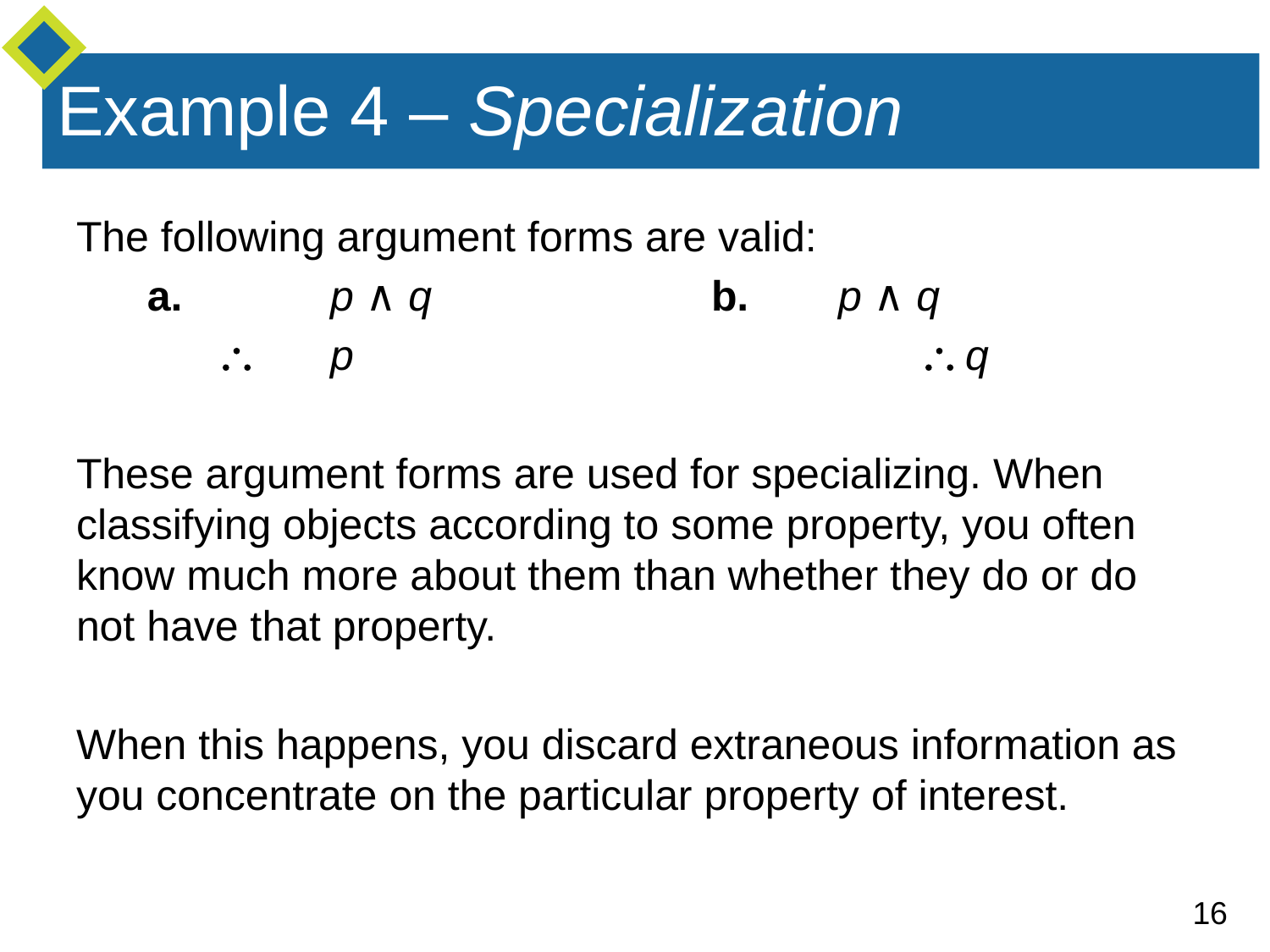

# Example 4 – Specialization
The following argument forms are valid:
      a.     	p ∧ q               	b. 	p ∧ q
            ∴	p		 		       ∴	q

These argument forms are used for specializing. When classifying objects according to some property, you often know much more about them than whether they do or do not have that property.

When this happens, you discard extraneous information as you concentrate on the particular property of interest.